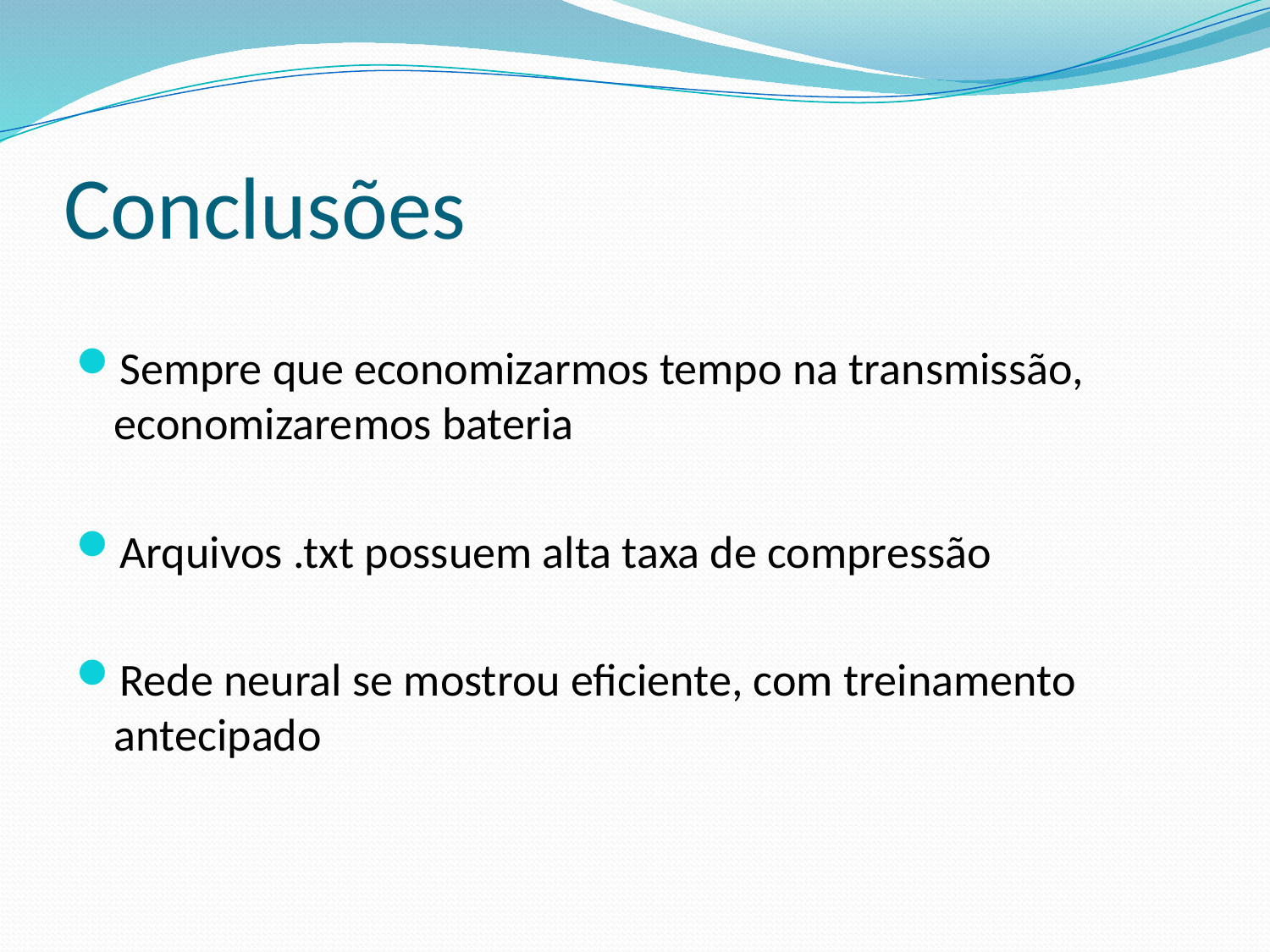

# Conclusões

Sempre que economizarmos tempo na transmissão, economizaremos bateria

Arquivos .txt possuem alta taxa de compressão

Rede neural se mostrou eficiente, com treinamento antecipado